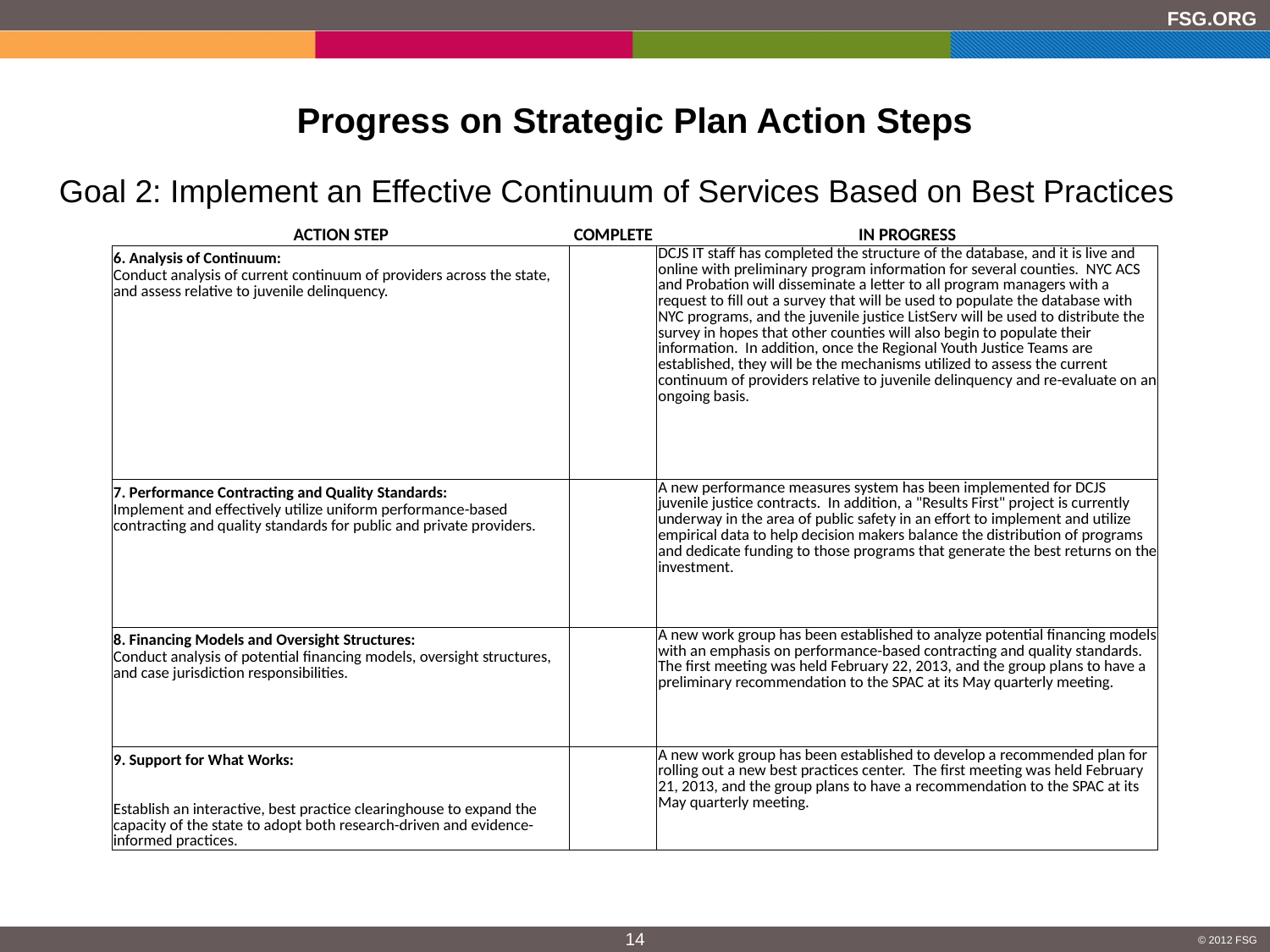

# Progress on Strategic Plan Action Steps
Goal 2: Implement an Effective Continuum of Services Based on Best Practices
| ACTION STEP | COMPLETE | IN PROGRESS |
| --- | --- | --- |
| 6. Analysis of Continuum: |  | DCJS IT staff has completed the structure of the database, and it is live and online with preliminary program information for several counties. NYC ACS and Probation will disseminate a letter to all program managers with a request to fill out a survey that will be used to populate the database with NYC programs, and the juvenile justice ListServ will be used to distribute the survey in hopes that other counties will also begin to populate their information. In addition, once the Regional Youth Justice Teams are established, they will be the mechanisms utilized to assess the current continuum of providers relative to juvenile delinquency and re-evaluate on an ongoing basis. |
| Conduct analysis of current continuum of providers across the state, and assess relative to juvenile delinquency. |  |  |
| 7. Performance Contracting and Quality Standards: |  | A new performance measures system has been implemented for DCJS juvenile justice contracts. In addition, a "Results First" project is currently underway in the area of public safety in an effort to implement and utilize empirical data to help decision makers balance the distribution of programs and dedicate funding to those programs that generate the best returns on the investment. |
| Implement and effectively utilize uniform performance-based contracting and quality standards for public and private providers. |  |  |
| 8. Financing Models and Oversight Structures: |  | A new work group has been established to analyze potential financing models with an emphasis on performance-based contracting and quality standards. The first meeting was held February 22, 2013, and the group plans to have a preliminary recommendation to the SPAC at its May quarterly meeting. |
| Conduct analysis of potential financing models, oversight structures, and case jurisdiction responsibilities. |  |  |
| 9. Support for What Works: |  | A new work group has been established to develop a recommended plan for rolling out a new best practices center. The first meeting was held February 21, 2013, and the group plans to have a recommendation to the SPAC at its May quarterly meeting. |
| Establish an interactive, best practice clearinghouse to expand the capacity of the state to adopt both research-driven and evidence-informed practices. |  |  |